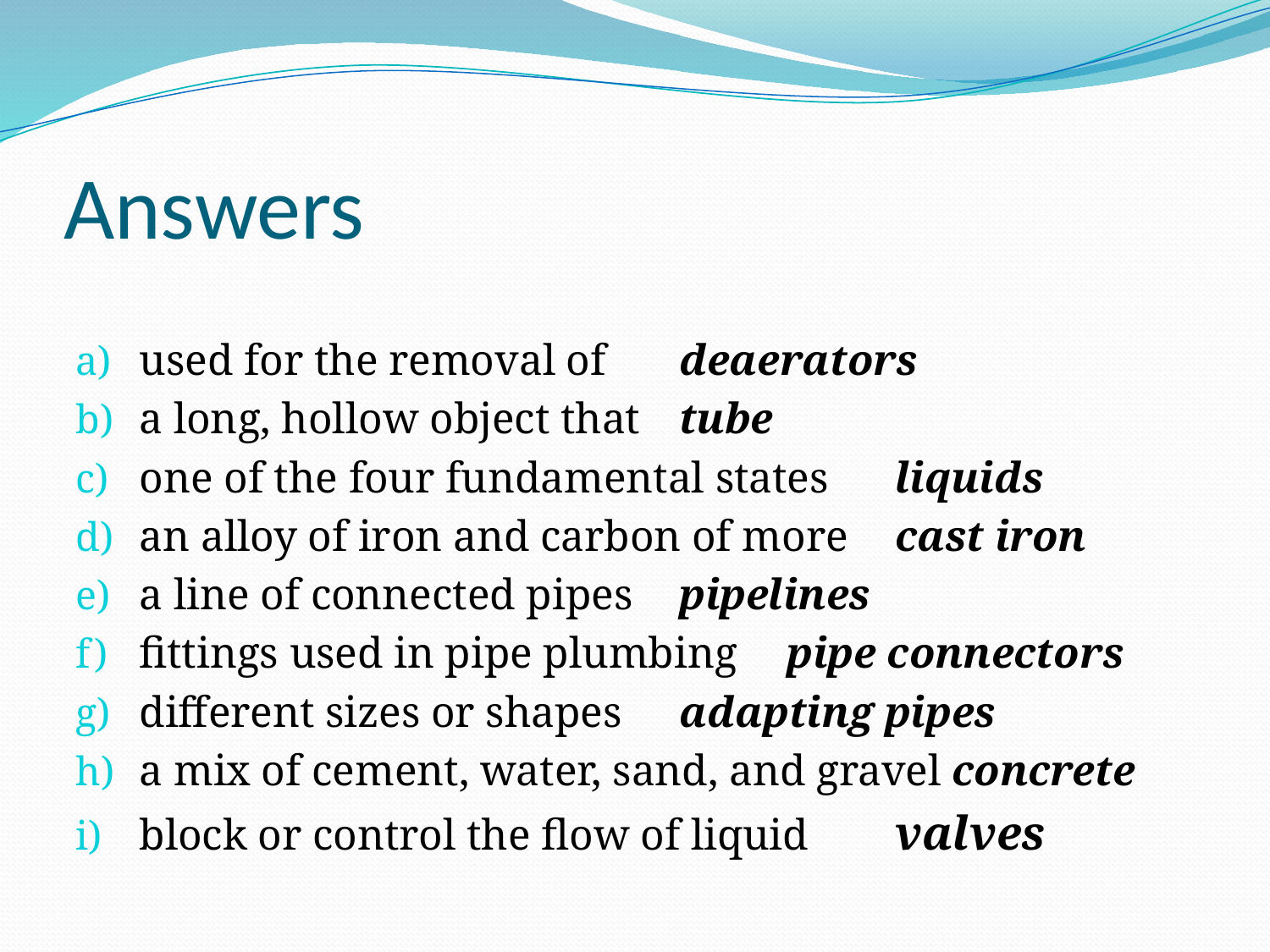

# Answers

used for the removal of 			deaerators
a long, hollow object that		tube
one of the four fundamental states	liquids
an alloy of iron and carbon of more 	cast iron
a line of connected pipes		pipelines
fittings used in pipe plumbing		pipe connectors
different sizes or shapes			adapting pipes
a mix of cement, water, sand, and gravel concrete
block or control the flow of liquid	valves